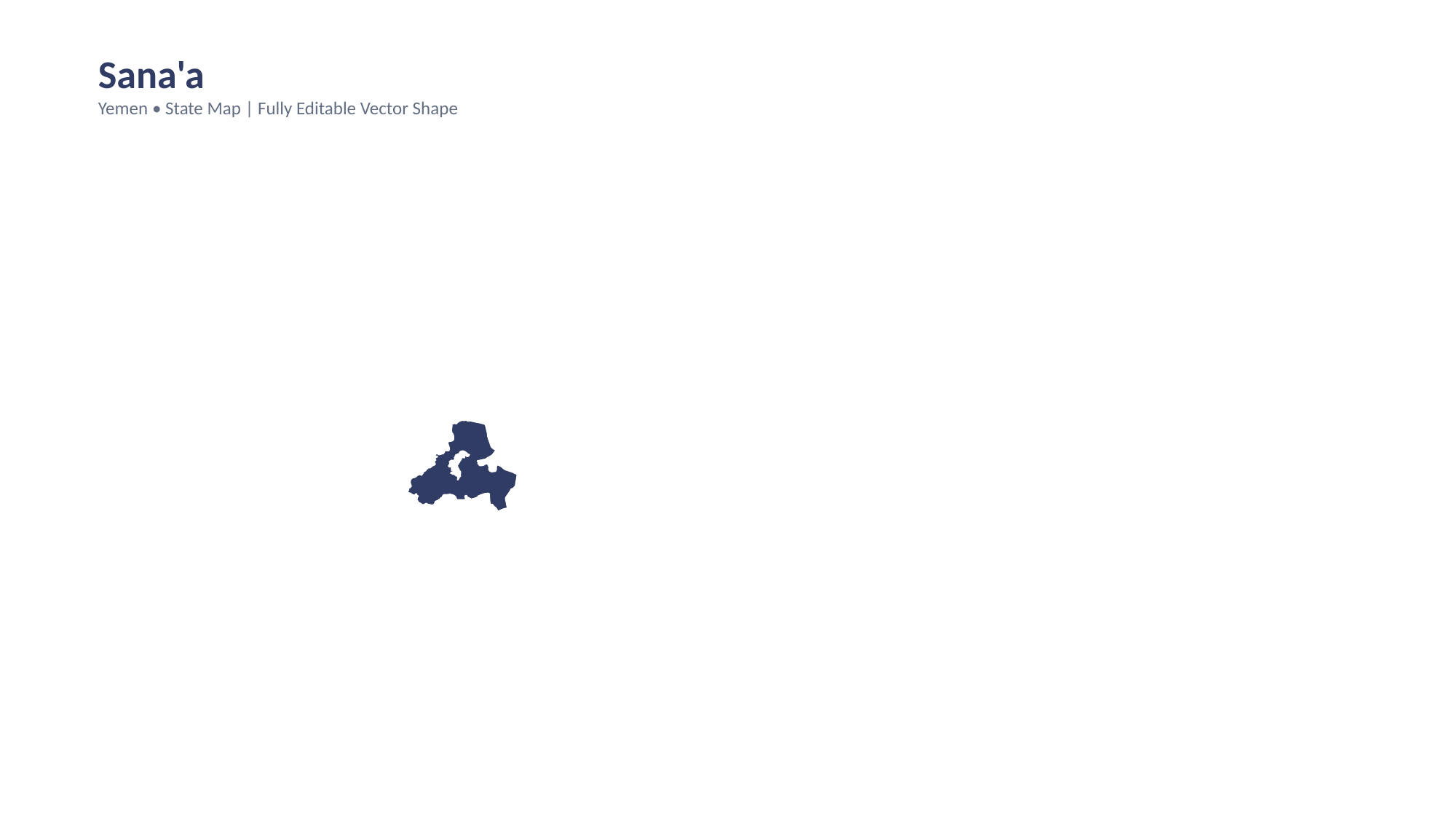

Sana'a
Yemen • State Map | Fully Editable Vector Shape